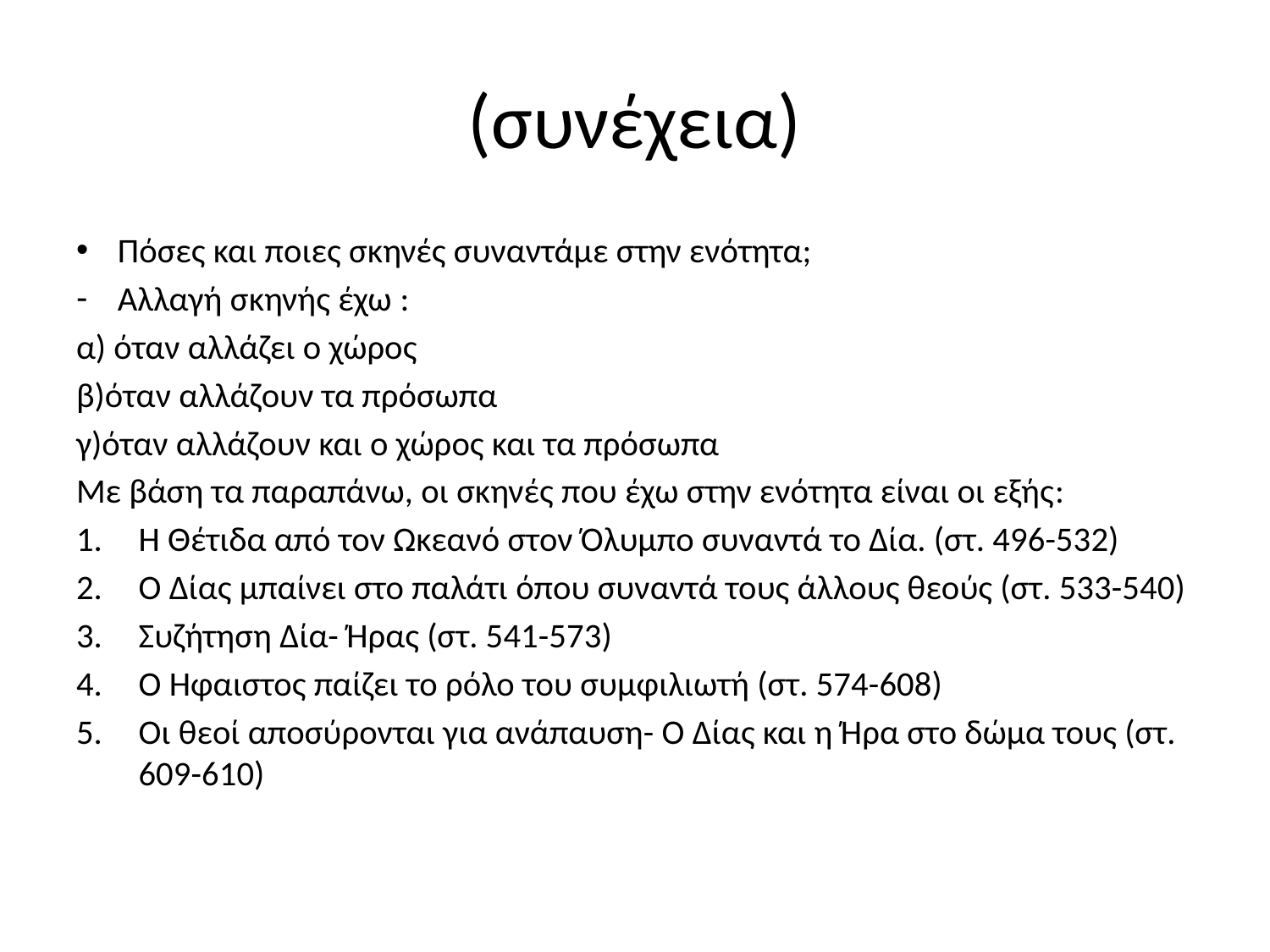

# (συνέχεια)
Πόσες και ποιες σκηνές συναντάμε στην ενότητα;
Αλλαγή σκηνής έχω :
α) όταν αλλάζει ο χώρος
β)όταν αλλάζουν τα πρόσωπα
γ)όταν αλλάζουν και ο χώρος και τα πρόσωπα
Με βάση τα παραπάνω, οι σκηνές που έχω στην ενότητα είναι οι εξής:
Η Θέτιδα από τον Ωκεανό στον Όλυμπο συναντά το Δία. (στ. 496-532)
Ο Δίας μπαίνει στο παλάτι όπου συναντά τους άλλους θεούς (στ. 533-540)
Συζήτηση Δία- Ήρας (στ. 541-573)
Ο Ήφαιστος παίζει το ρόλο του συμφιλιωτή (στ. 574-608)
Οι θεοί αποσύρονται για ανάπαυση- Ο Δίας και η Ήρα στο δώμα τους (στ. 609-610)